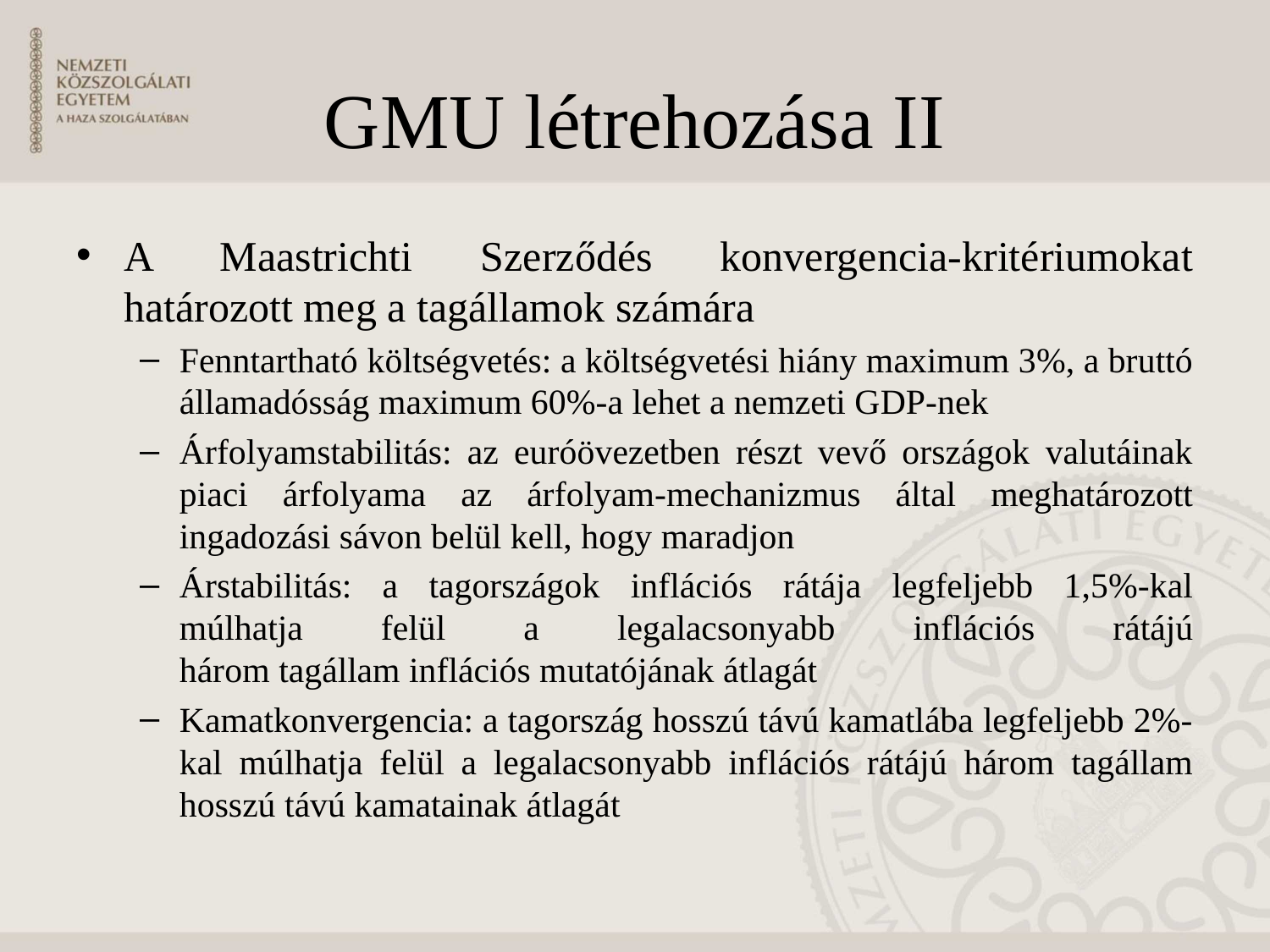

# GMU létrehozása II
A Maastrichti Szerződés konvergencia-kritériumokat határozott meg a tagállamok számára
Fenntartható költségvetés: a költségvetési hiány maximum 3%, a bruttó államadósság maximum 60%-a lehet a nemzeti GDP-nek
Árfolyamstabilitás: az euróövezetben részt vevő országok valutáinak piaci árfolyama az árfolyam-mechanizmus által meghatározott ingadozási sávon belül kell, hogy maradjon
Árstabilitás: a tagországok inflációs rátája legfeljebb 1,5%-kal múlhatja felül a legalacsonyabb inflációs rátájú
három tagállam inflációs mutatójának átlagát
Kamatkonvergencia: a tagország hosszú távú kamatlába legfeljebb 2%-kal múlhatja felül a legalacsonyabb inflációs rátájú három tagállam hosszú távú kamatainak átlagát